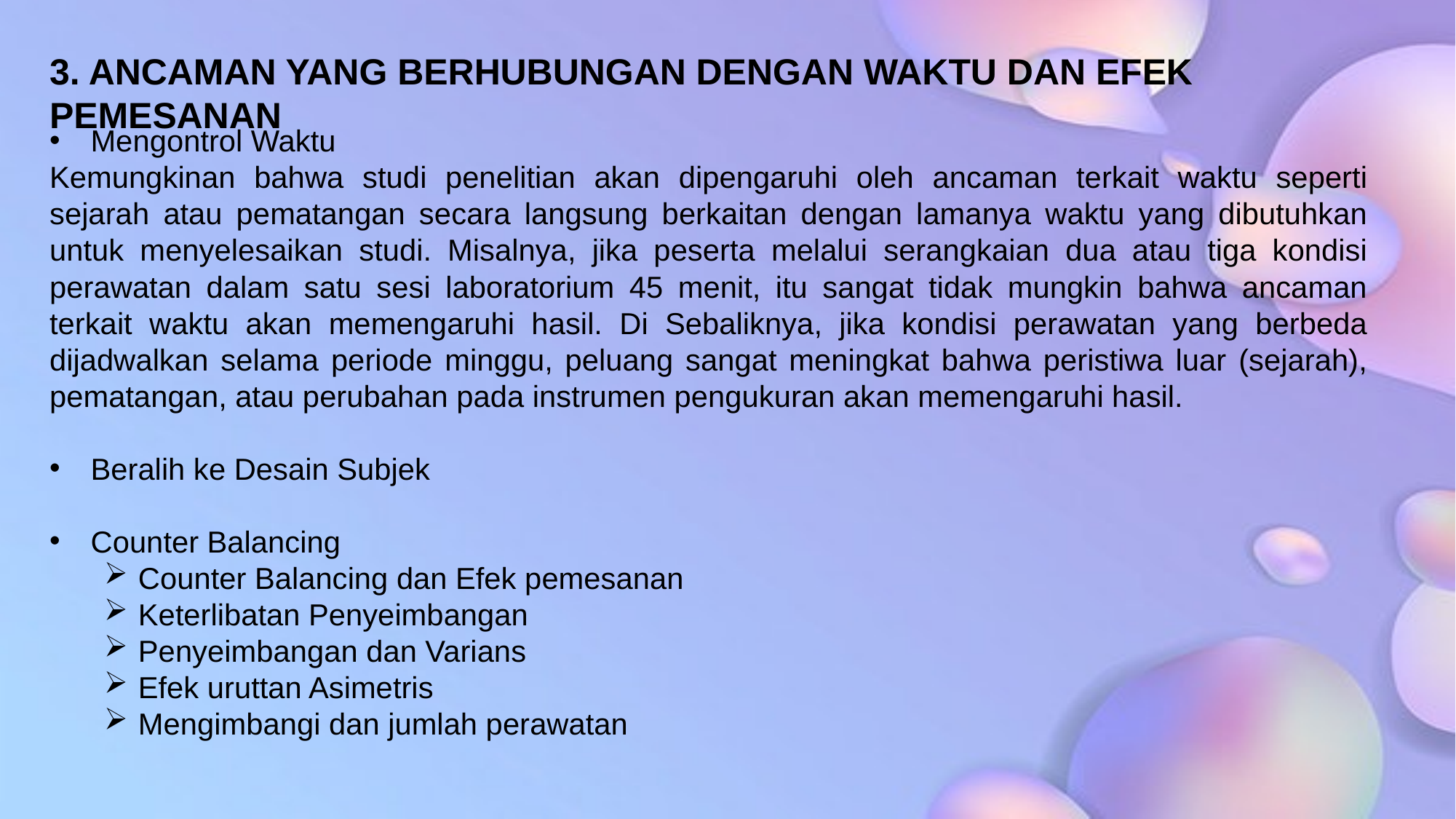

3. ANCAMAN YANG BERHUBUNGAN DENGAN WAKTU DAN EFEK PEMESANAN

Mengontrol Waktu
Kemungkinan bahwa studi penelitian akan dipengaruhi oleh ancaman terkait waktu seperti sejarah atau pematangan secara langsung berkaitan dengan lamanya waktu yang dibutuhkan untuk menyelesaikan studi. Misalnya, jika peserta melalui serangkaian dua atau tiga kondisi perawatan dalam satu sesi laboratorium 45 menit, itu sangat tidak mungkin bahwa ancaman terkait waktu akan memengaruhi hasil. Di Sebaliknya, jika kondisi perawatan yang berbeda dijadwalkan selama periode minggu, peluang sangat meningkat bahwa peristiwa luar (sejarah), pematangan, atau perubahan pada instrumen pengukuran akan memengaruhi hasil.

Beralih ke Desain Subjek

Counter Balancing
Counter Balancing dan Efek pemesanan
Keterlibatan Penyeimbangan
Penyeimbangan dan Varians
Efek uruttan Asimetris
Mengimbangi dan jumlah perawatan